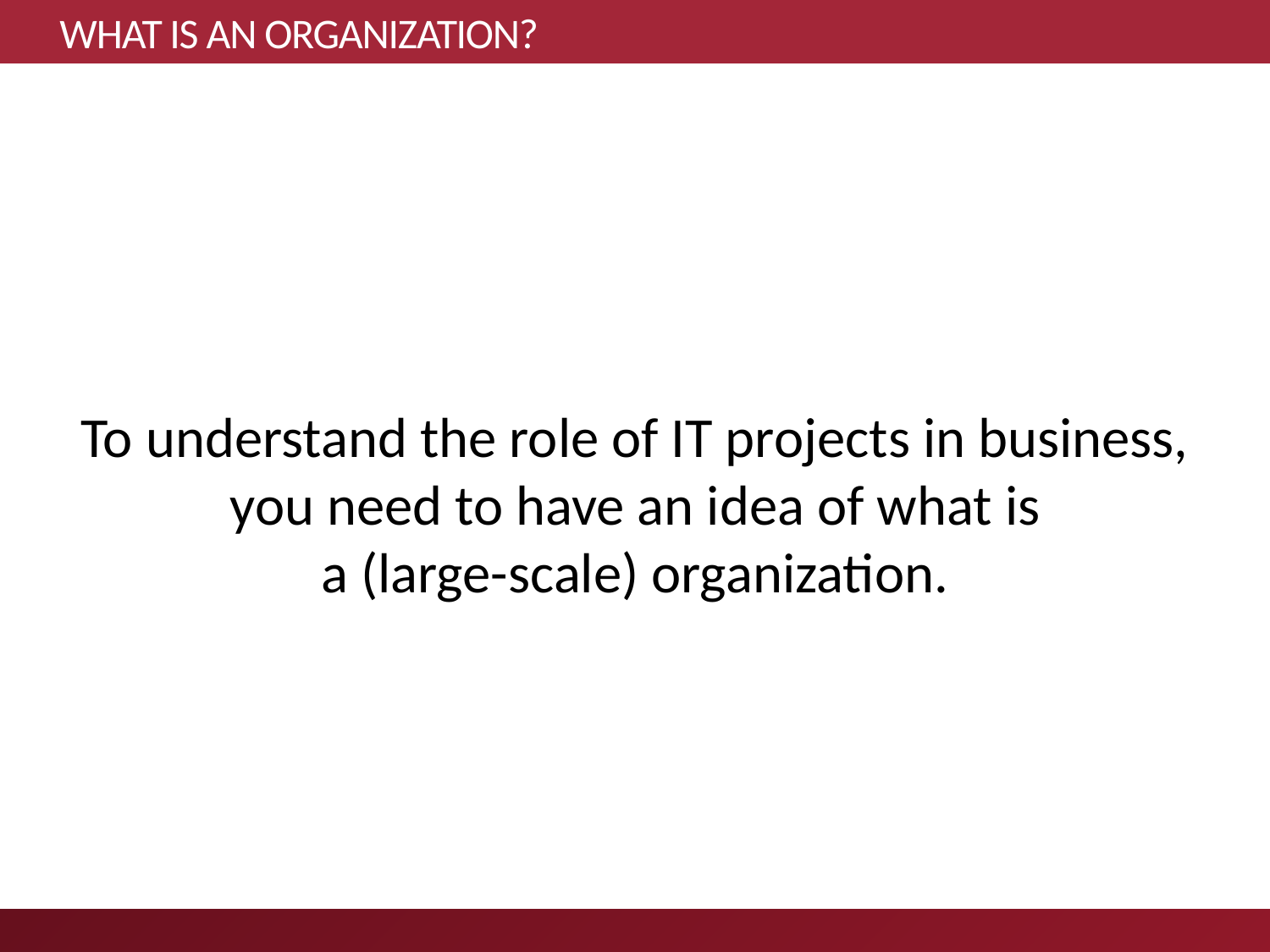

# WHAT IS AN ORGANIZATION?
To understand the role of IT projects in business,
you need to have an idea of what is
a (large-scale) organization.